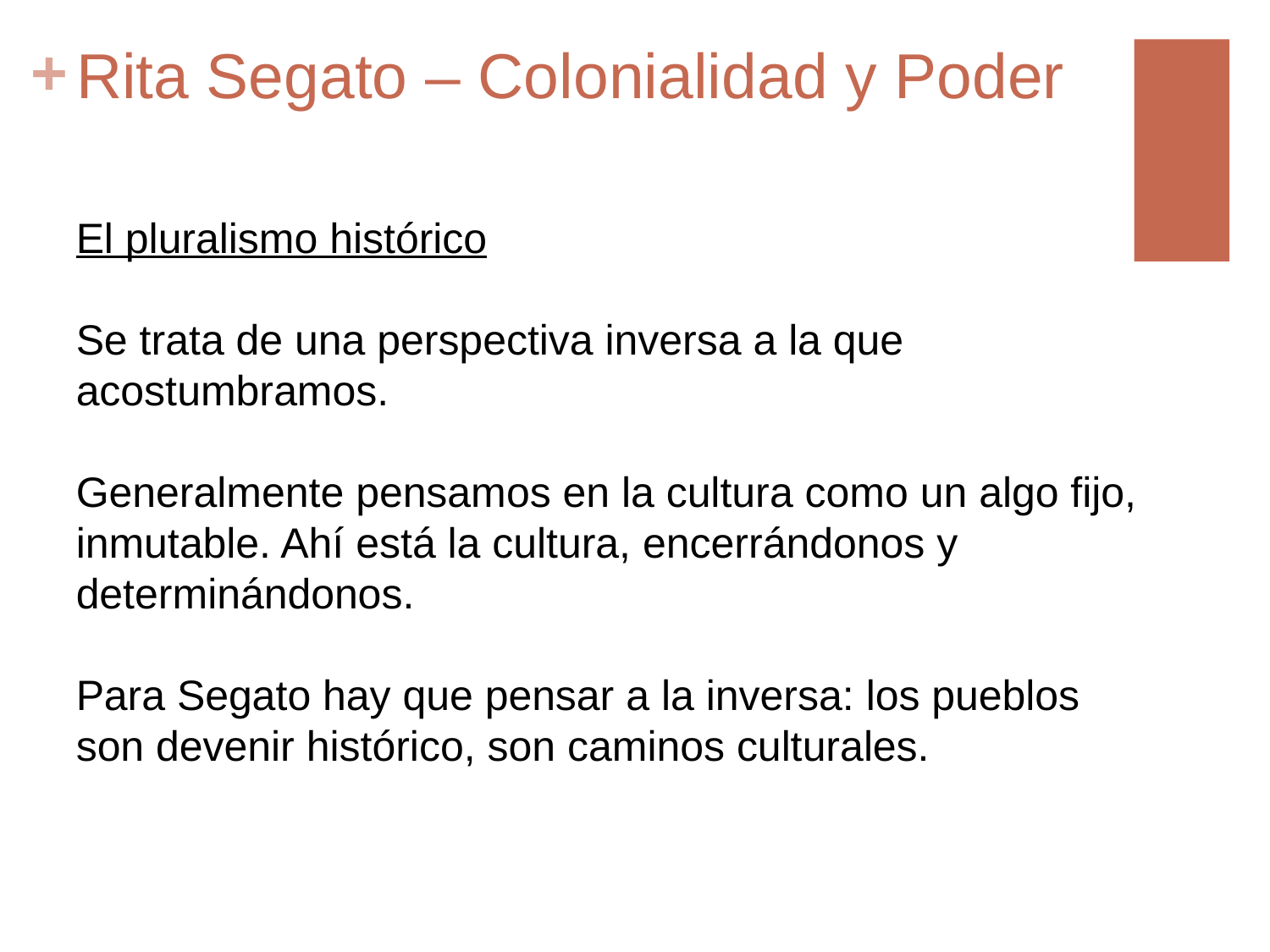

# Rita Segato – Colonialidad y Poder
El pluralismo histórico

Se trata de una perspectiva inversa a la que acostumbramos.

Generalmente pensamos en la cultura como un algo fijo, inmutable. Ahí está la cultura, encerrándonos y determinándonos.

Para Segato hay que pensar a la inversa: los pueblos son devenir histórico, son caminos culturales.